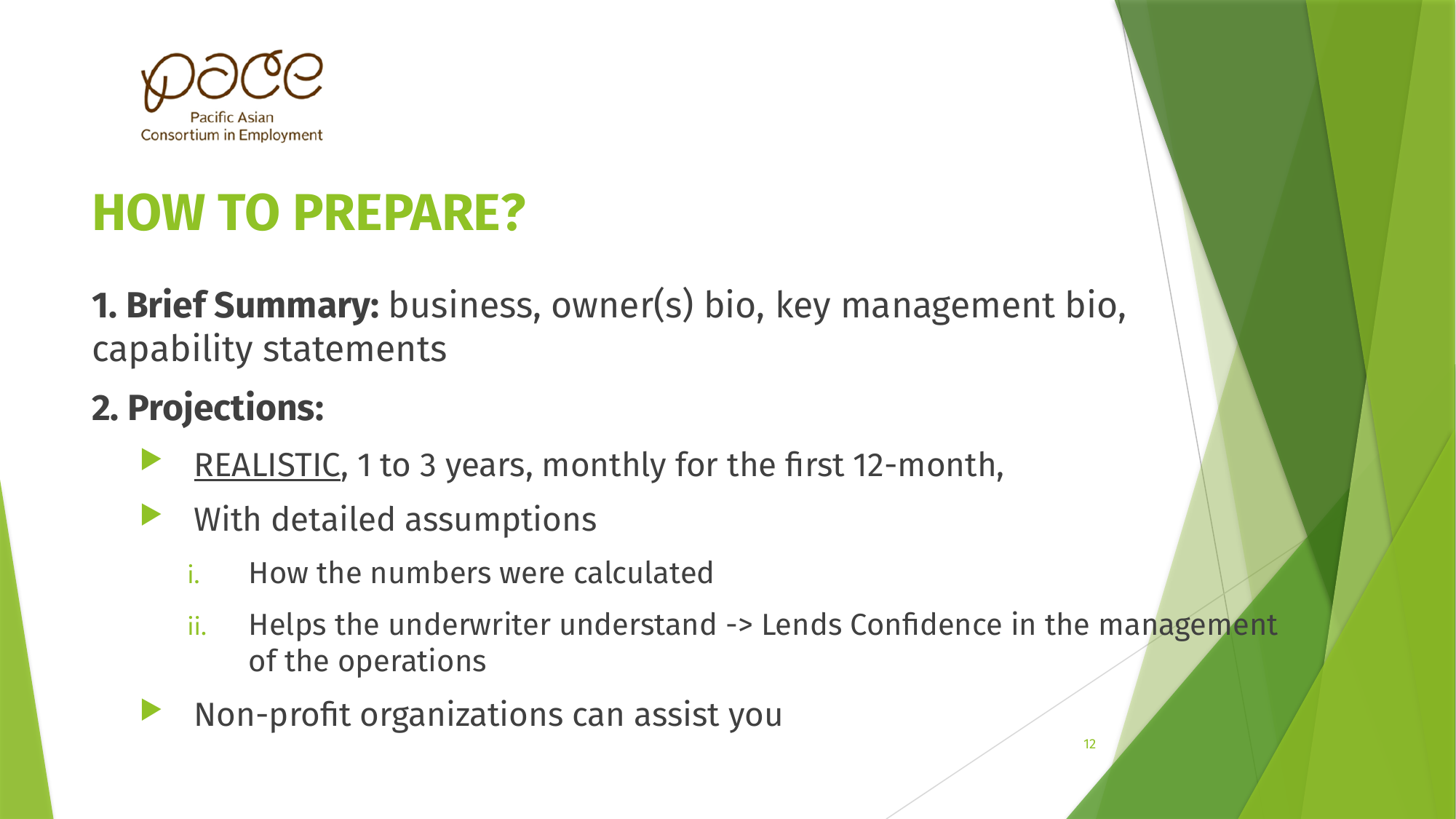

# HOW TO PREPARE?
1. Brief Summary: business, owner(s) bio, key management bio, capability statements
2. Projections:
REALISTIC, 1 to 3 years, monthly for the first 12-month,
With detailed assumptions
How the numbers were calculated
Helps the underwriter understand -> Lends Confidence in the management of the operations
Non-profit organizations can assist you

12